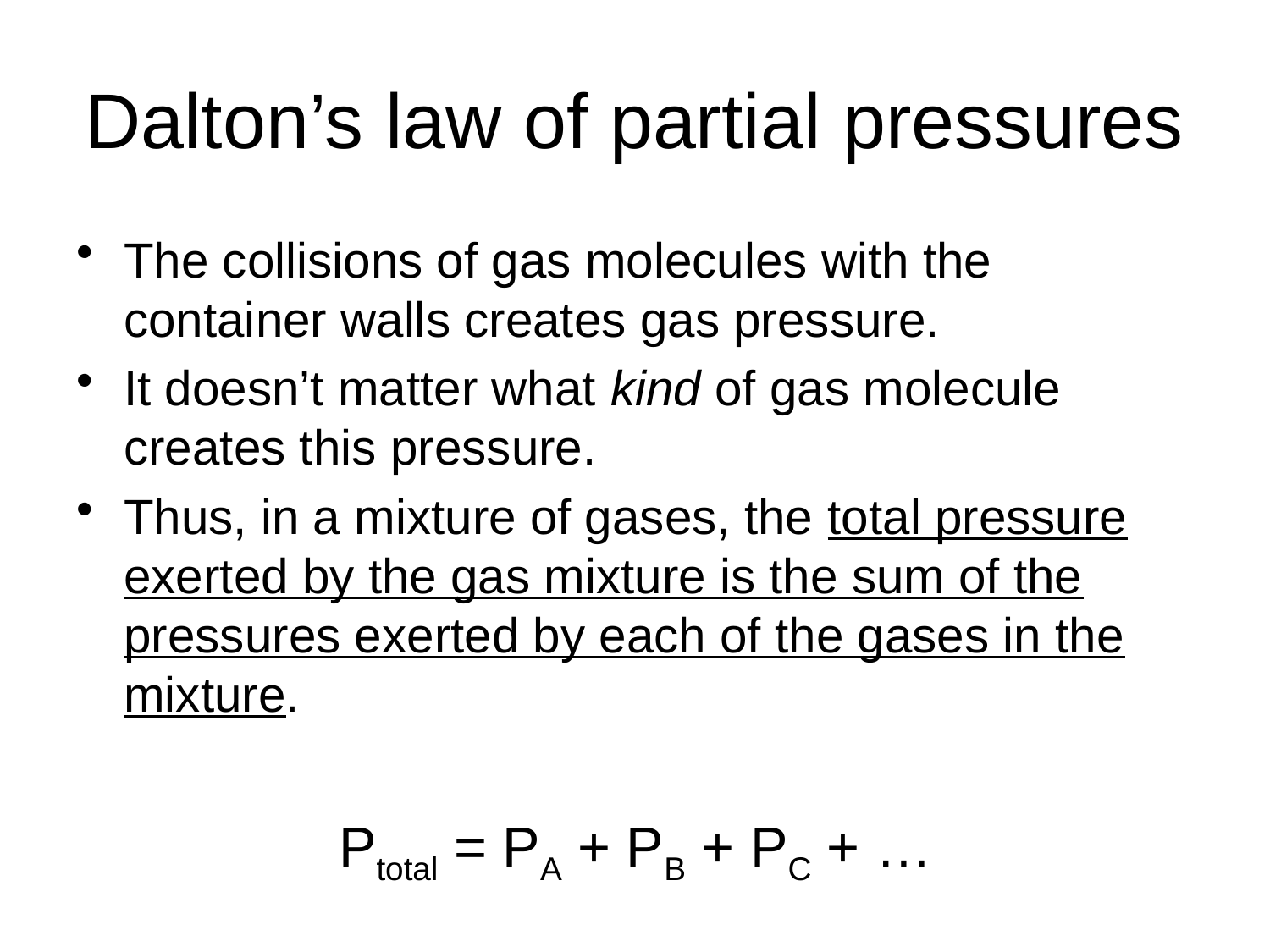

# Dalton’s law of partial pressures
The collisions of gas molecules with the container walls creates gas pressure.
It doesn’t matter what kind of gas molecule creates this pressure.
Thus, in a mixture of gases, the total pressure exerted by the gas mixture is the sum of the pressures exerted by each of the gases in the mixture.
Ptotal = PA + PB + PC + …